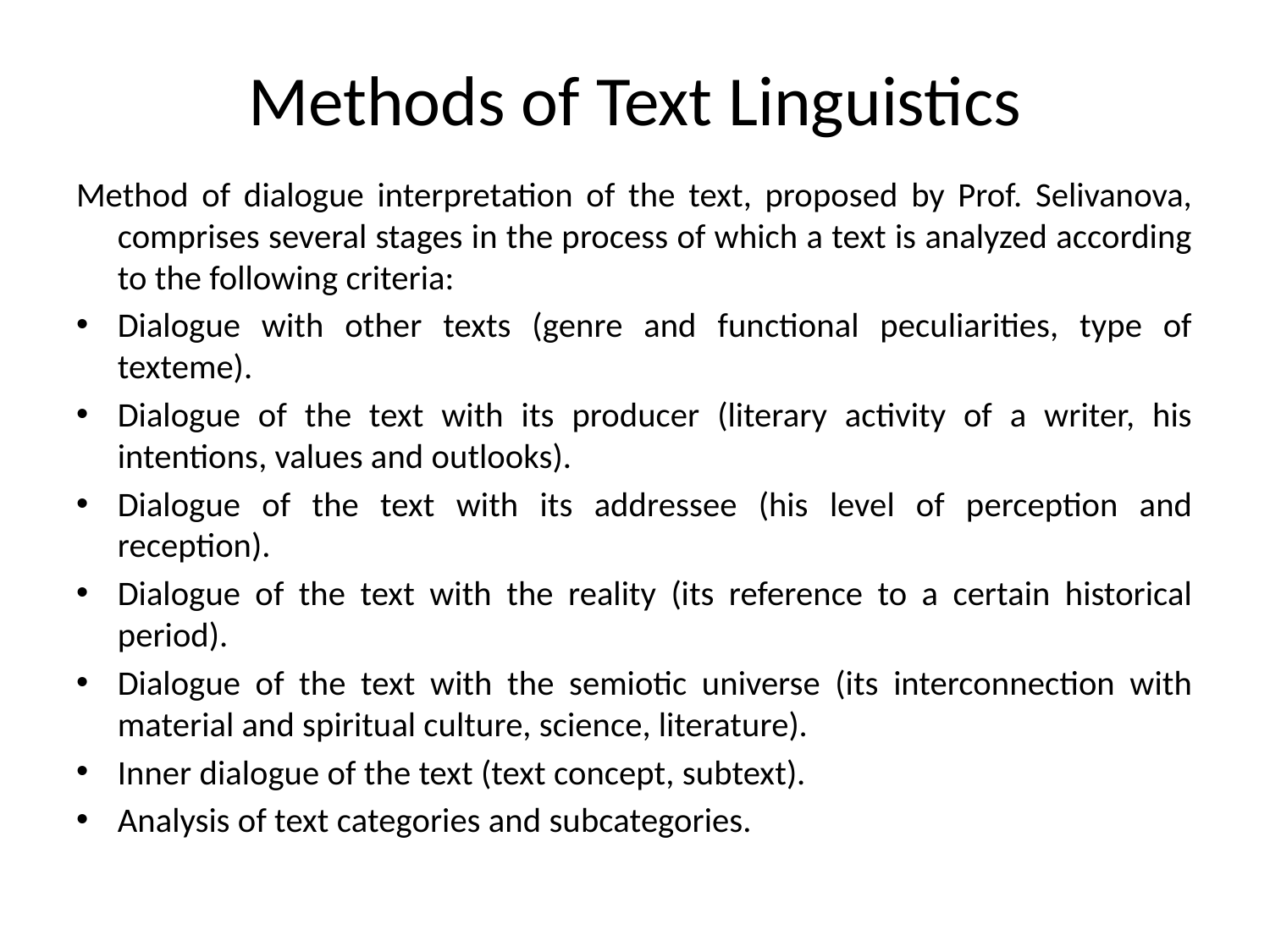

# Methods of Text Linguistics
Method of dialogue interpretation of the text, proposed by Prof. Selivanova, comprises several stages in the process of which a text is analyzed according to the following criteria:
Dialogue with other texts (genre and functional peculiarities, type of texteme).
Dialogue of the text with its producer (literary activity of a writer, his intentions, values and outlooks).
Dialogue of the text with its addressee (his level of perception and reception).
Dialogue of the text with the reality (its reference to a certain historical period).
Dialogue of the text with the semiotic universe (its interconnection with material and spiritual culture, science, literature).
Inner dialogue of the text (text concept, subtext).
Analysis of text categories and subcategories.